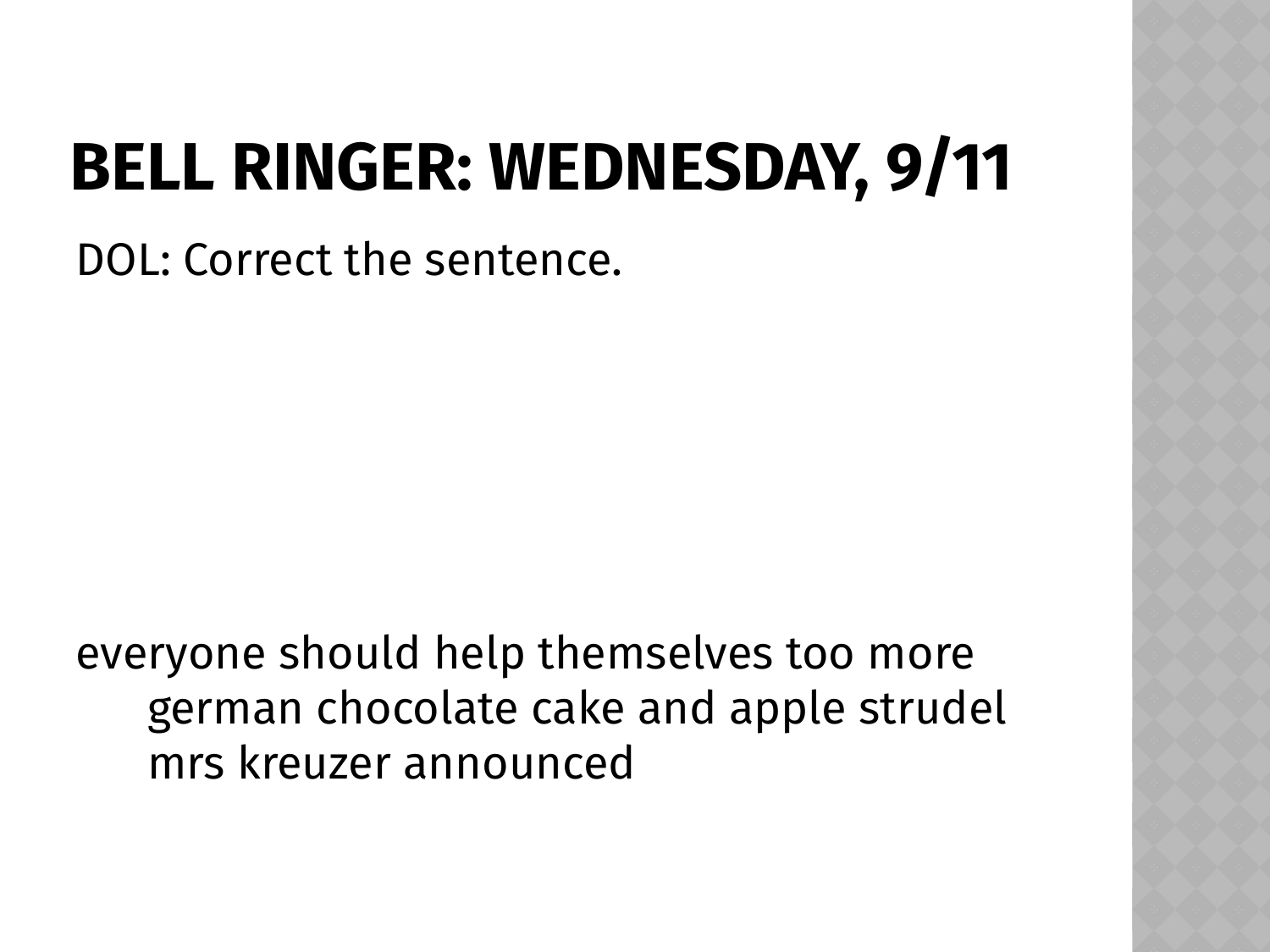

# Bell Ringer: Wednesday, 9/11
DOL: Correct the sentence.

everyone should help themselves too more german chocolate cake and apple strudel mrs kreuzer announced